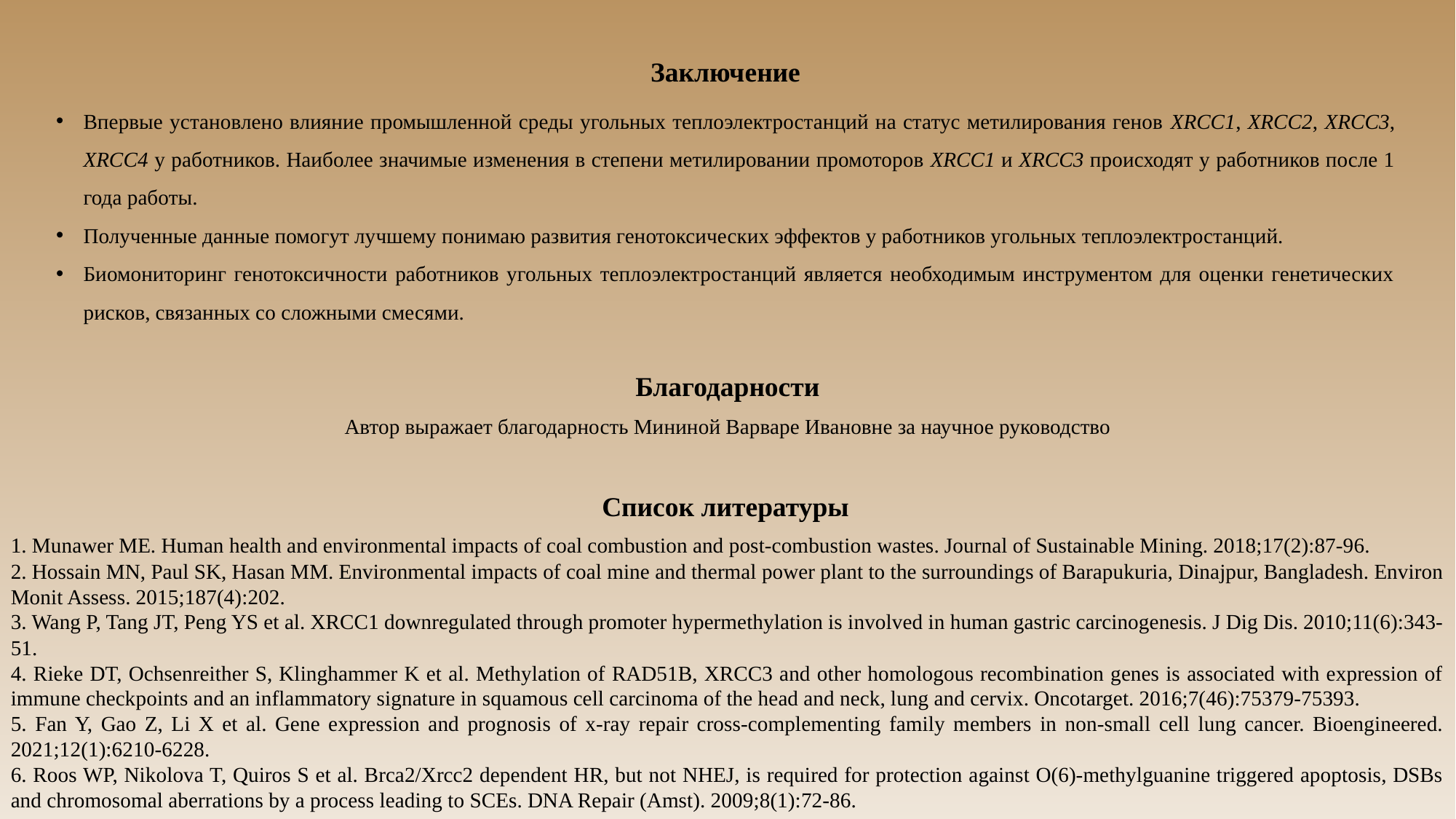

# Заключение
Впервые установлено влияние промышленной среды угольных теплоэлектростанций на статус метилирования генов XRCC1, XRCC2, XRCC3, XRCC4 у работников. Наиболее значимые изменения в степени метилировании промоторов XRCC1 и XRCC3 происходят у работников после 1 года работы.
Полученные данные помогут лучшему понимаю развития генотоксических эффектов у работников угольных теплоэлектростанций.
Биомониторинг генотоксичности работников угольных теплоэлектростанций является необходимым инструментом для оценки генетических рисков, связанных со сложными смесями.
Благодарности
Автор выражает благодарность Мининой Варваре Ивановне за научное руководство
Список литературы
1. Munawer ME. Human health and environmental impacts of coal combustion and post-combustion wastes. Journal of Sustainable Mining. 2018;17(2):87-96.
2. Hossain MN, Paul SK, Hasan MM. Environmental impacts of coal mine and thermal power plant to the surroundings of Barapukuria, Dinajpur, Bangladesh. Environ Monit Assess. 2015;187(4):202.
3. Wang P, Tang JT, Peng YS et al. XRCC1 downregulated through promoter hypermethylation is involved in human gastric carcinogenesis. J Dig Dis. 2010;11(6):343-51.
4. Rieke DT, Ochsenreither S, Klinghammer K et al. Methylation of RAD51B, XRCC3 and other homologous recombination genes is associated with expression of immune checkpoints and an inflammatory signature in squamous cell carcinoma of the head and neck, lung and cervix. Oncotarget. 2016;7(46):75379-75393.
5. Fan Y, Gao Z, Li X et al. Gene expression and prognosis of x-ray repair cross-complementing family members in non-small cell lung cancer. Bioengineered. 2021;12(1):6210-6228.
6. Roos WP, Nikolova T, Quiros S et al. Brca2/Xrcc2 dependent HR, but not NHEJ, is required for protection against O(6)-methylguanine triggered apoptosis, DSBs and chromosomal aberrations by a process leading to SCEs. DNA Repair (Amst). 2009;8(1):72-86.